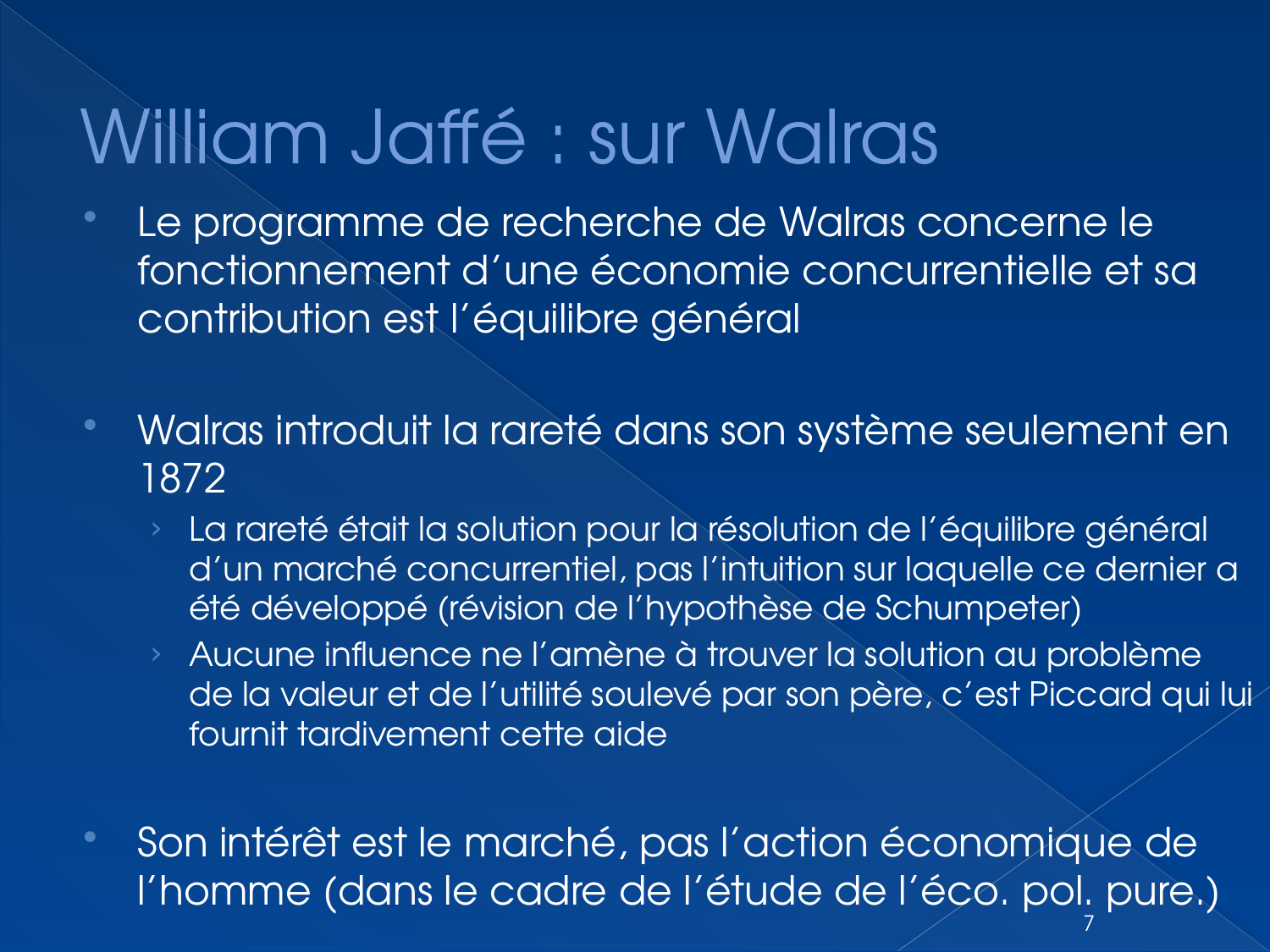

# William Jaffé : sur Walras
Le programme de recherche de Walras concerne le fonctionnement d’une économie concurrentielle et sa contribution est l’équilibre général

Walras introduit la rareté dans son système seulement en 1872
La rareté était la solution pour la résolution de l’équilibre général d’un marché concurrentiel, pas l’intuition sur laquelle ce dernier a été développé (révision de l’hypothèse de Schumpeter)
Aucune influence ne l’amène à trouver la solution au problème  de la valeur et de l’utilité soulevé par son père, c’est Piccard qui lui fournit tardivement cette aide

Son intérêt est le marché, pas l’action économique de l’homme (dans le cadre de l’étude de l’éco. pol. pure.)
7